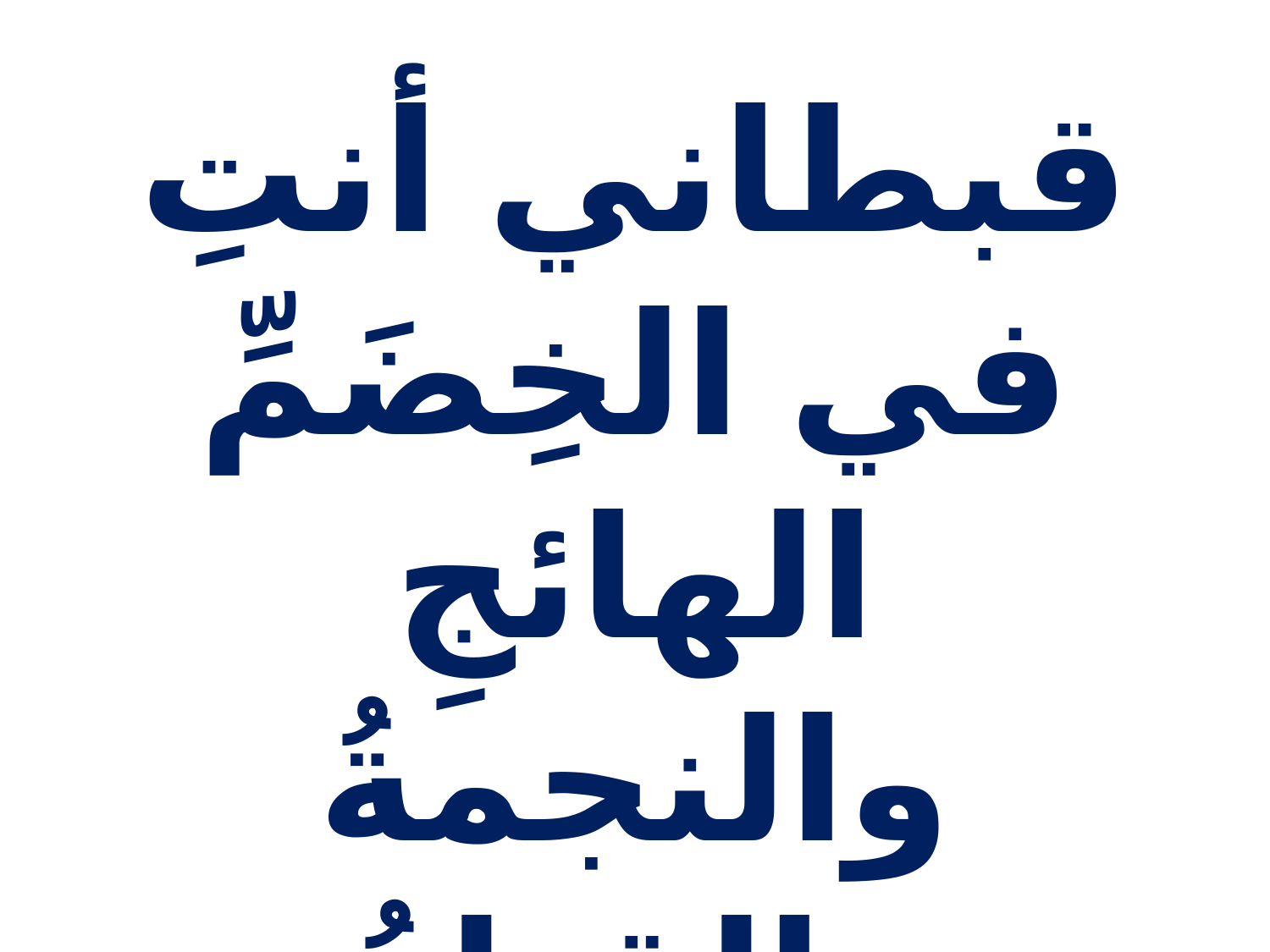

قبطاني أنتِ
في الخِضَمِّ الهائجِ
والنجمةُ والقبلةُ والزورقُ